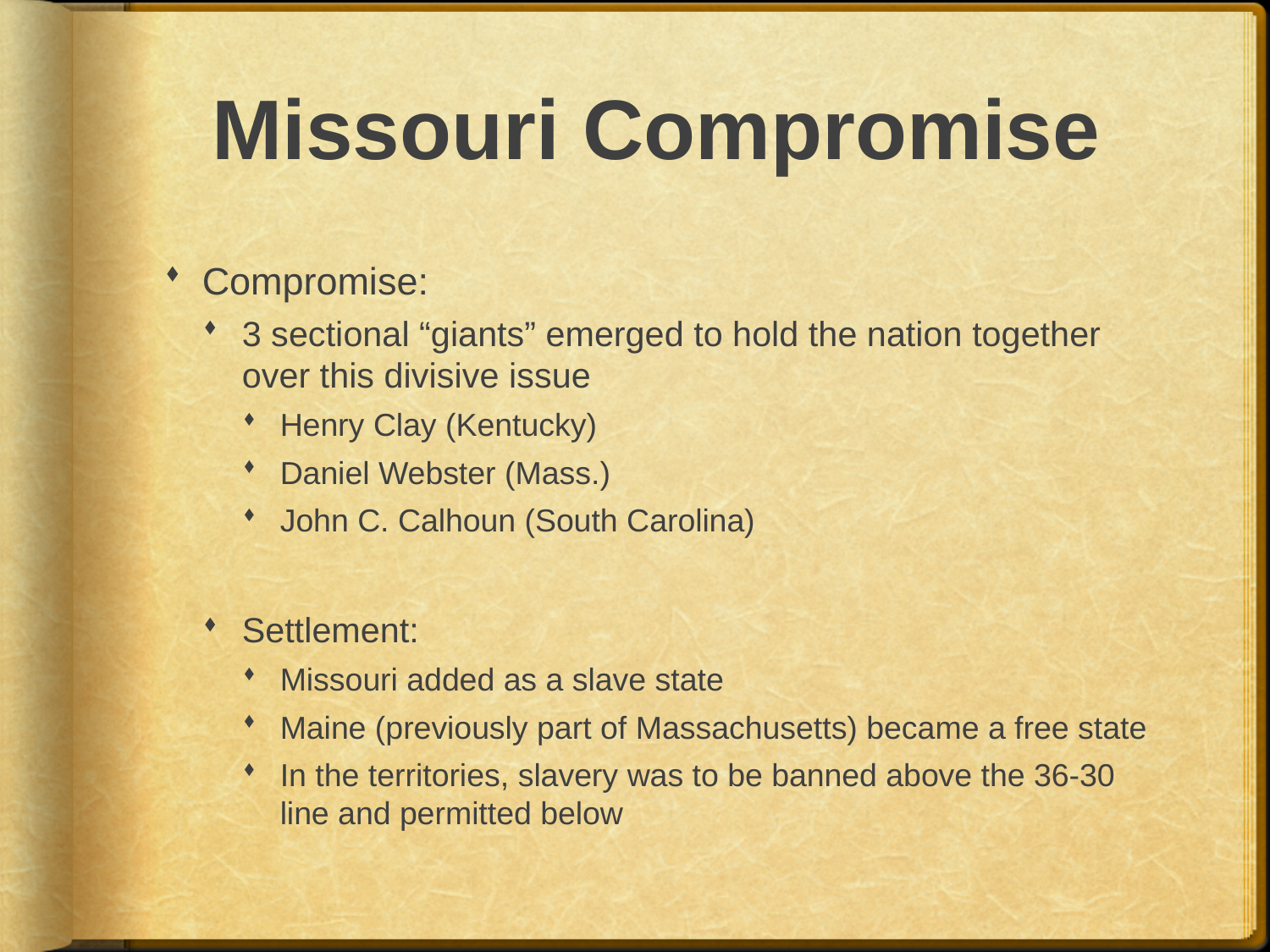

# Missouri Compromise
Compromise:
3 sectional “giants” emerged to hold the nation together over this divisive issue
Henry Clay (Kentucky)
Daniel Webster (Mass.)
John C. Calhoun (South Carolina)

Settlement:
Missouri added as a slave state
Maine (previously part of Massachusetts) became a free state
In the territories, slavery was to be banned above the 36-30 line and permitted below